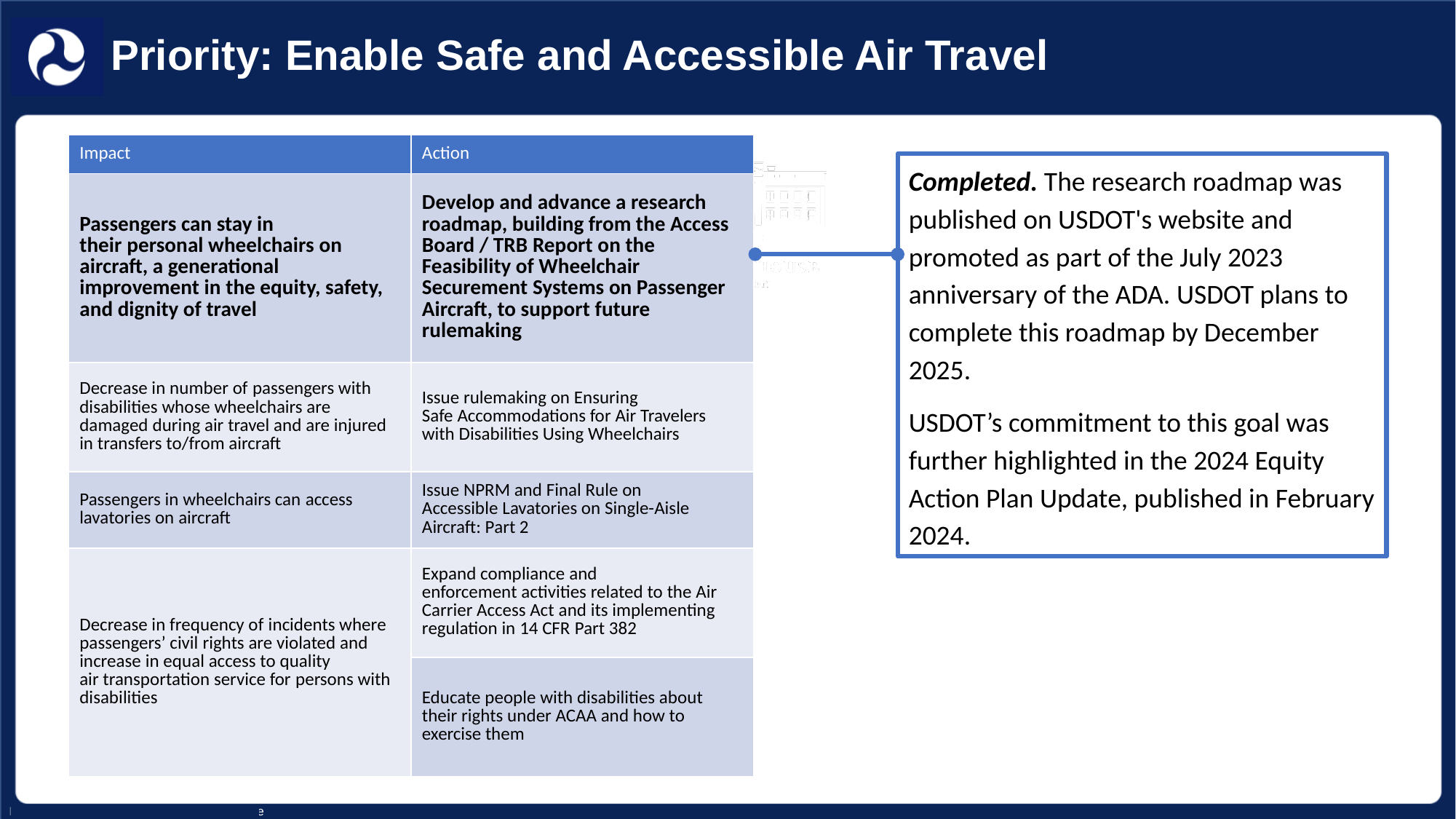

# Priority: Enable Safe and Accessible Air Travel
| Impact​ | Action​ |
| --- | --- |
| Passengers can stay in their personal wheelchairs on aircraft, a generational improvement in the equity, safety, and dignity of travel​ | Develop and advance a research roadmap, building from the Access Board / TRB Report on the Feasibility of Wheelchair Securement Systems on Passenger Aircraft, to support future rulemaking​ |
| Decrease in number of passengers with disabilities whose wheelchairs are damaged during air travel and are injured in transfers to/from aircraft​ | Issue rulemaking on Ensuring Safe Accommodations for Air Travelers with Disabilities Using Wheelchairs​ |
| Passengers in wheelchairs can access lavatories on aircraft​ | Issue NPRM and Final Rule on Accessible Lavatories on Single-Aisle Aircraft: Part 2​ |
| Decrease in frequency of incidents where passengers’ civil rights are violated and increase in equal access to quality air transportation service for persons with disabilities​ | Expand compliance and enforcement activities related to the Air Carrier Access Act and its implementing regulation in 14 CFR Part 382​ |
|  | Educate people with disabilities about their rights under ACAA and how to exercise them​ |
Completed. The research roadmap was published on USDOT's website and promoted as part of the July 2023 anniversary of the ADA. USDOT plans to complete this roadmap by December 2025.
USDOT’s commitment to this goal was further highlighted in the 2024 Equity Action Plan Update, published in February 2024.